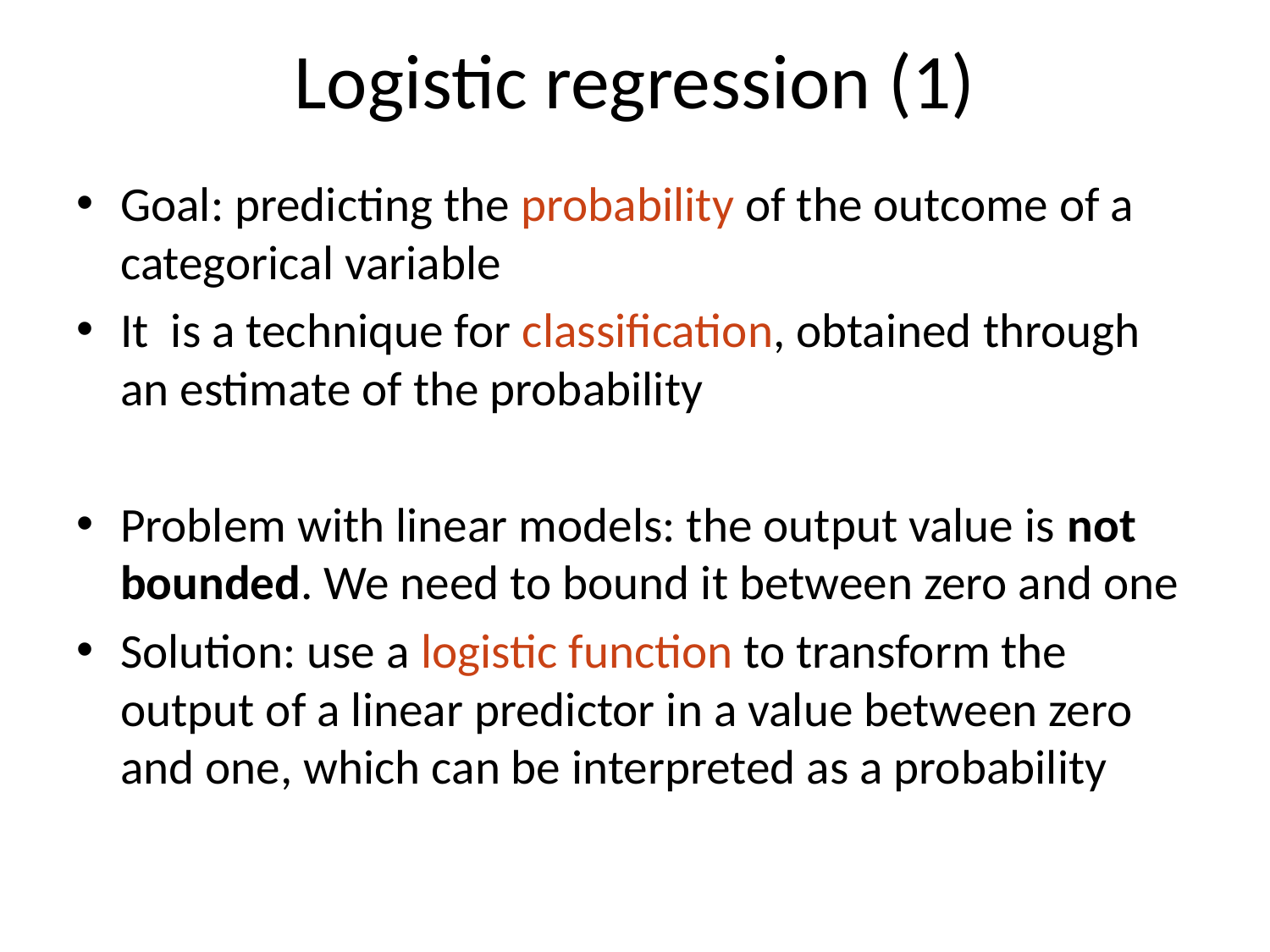

# Logistic regression (1)
Goal: predicting the probability of the outcome of a categorical variable
It  is a technique for classification, obtained through an estimate of the probability

Problem with linear models: the output value is not bounded. We need to bound it between zero and one
Solution: use a logistic function to transform the output of a linear predictor in a value between zero and one, which can be interpreted as a probability